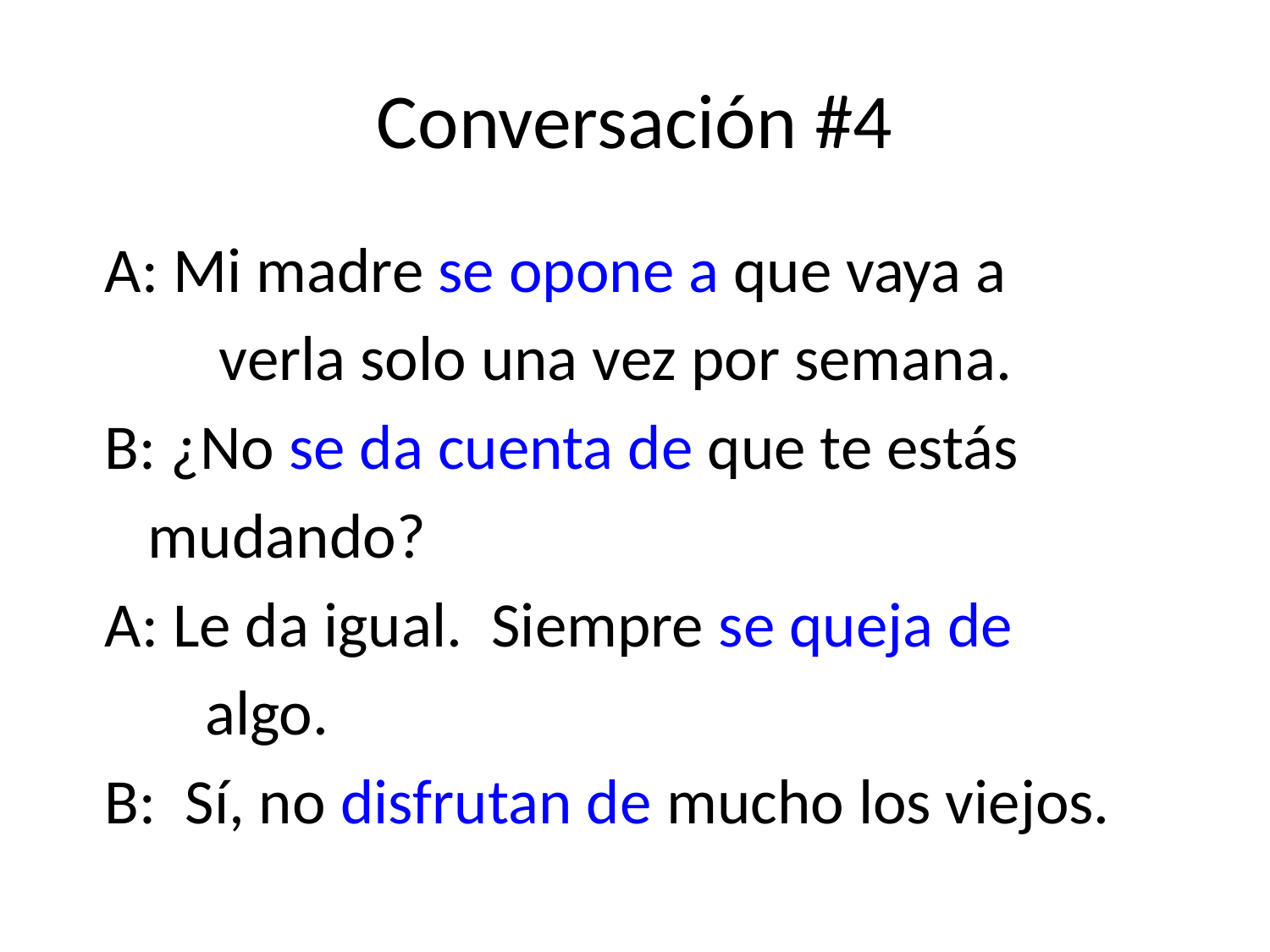

# Conversación #4
  A: Mi madre se opone a que vaya a
	  verla solo una vez por semana.
  B: ¿No se da cuenta de que te estás
     mudando?
  A: Le da igual.  Siempre se queja de
	 algo.
  B:  Sí, no disfrutan de mucho los viejos.